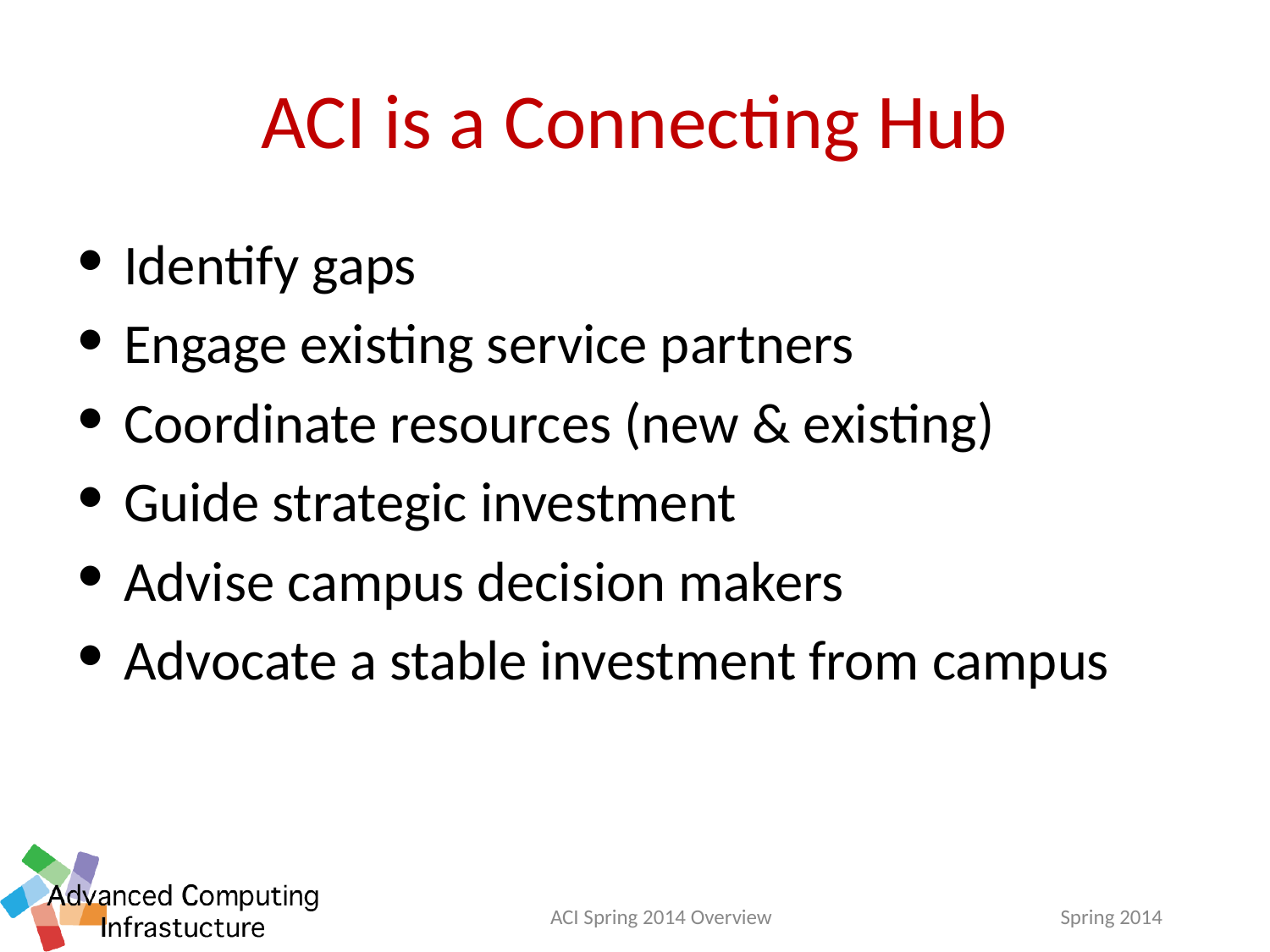

# ACI is a Connecting Hub
Identify gaps
Engage existing service partners
Coordinate resources (new & existing)
Guide strategic investment
Advise campus decision makers
Advocate a stable investment from campus
ACI Spring 2014 Overview
Spring 2014